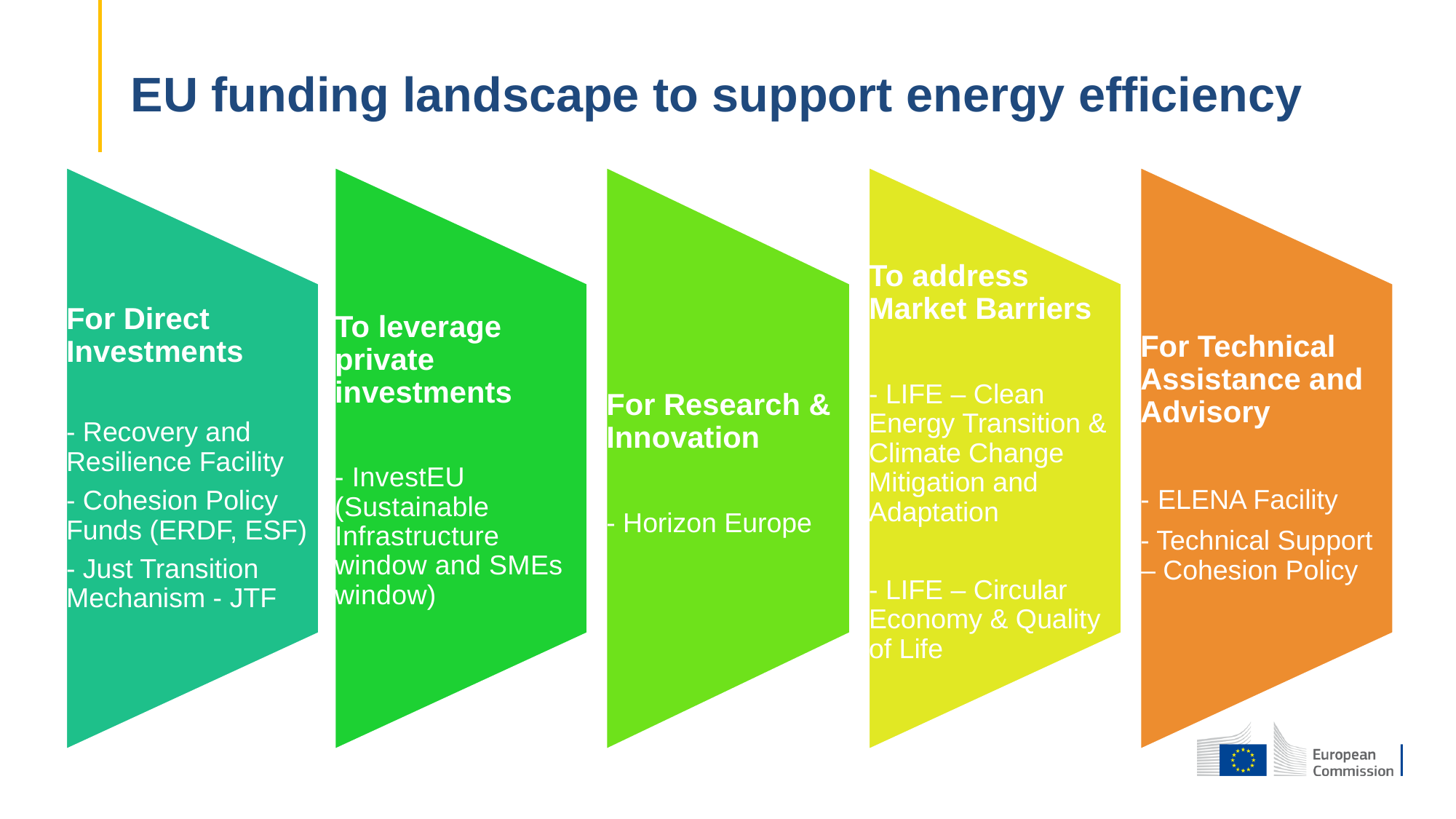

# EU funding landscape to support energy efficiency
For Direct Investments

- Recovery and Resilience Facility
- Cohesion Policy Funds (ERDF, ESF)
- Just Transition Mechanism - JTF

To leverage private investments

- InvestEU (Sustainable Infrastructure window and SMEs window)

For Research & Innovation

- Horizon Europe

To address Market Barriers

- LIFE – Clean Energy Transition & Climate Change Mitigation and Adaptation

- LIFE – Circular Economy & Quality of Life

For Technical Assistance and Advisory

- ELENA Facility
- Technical Support – Cohesion Policy